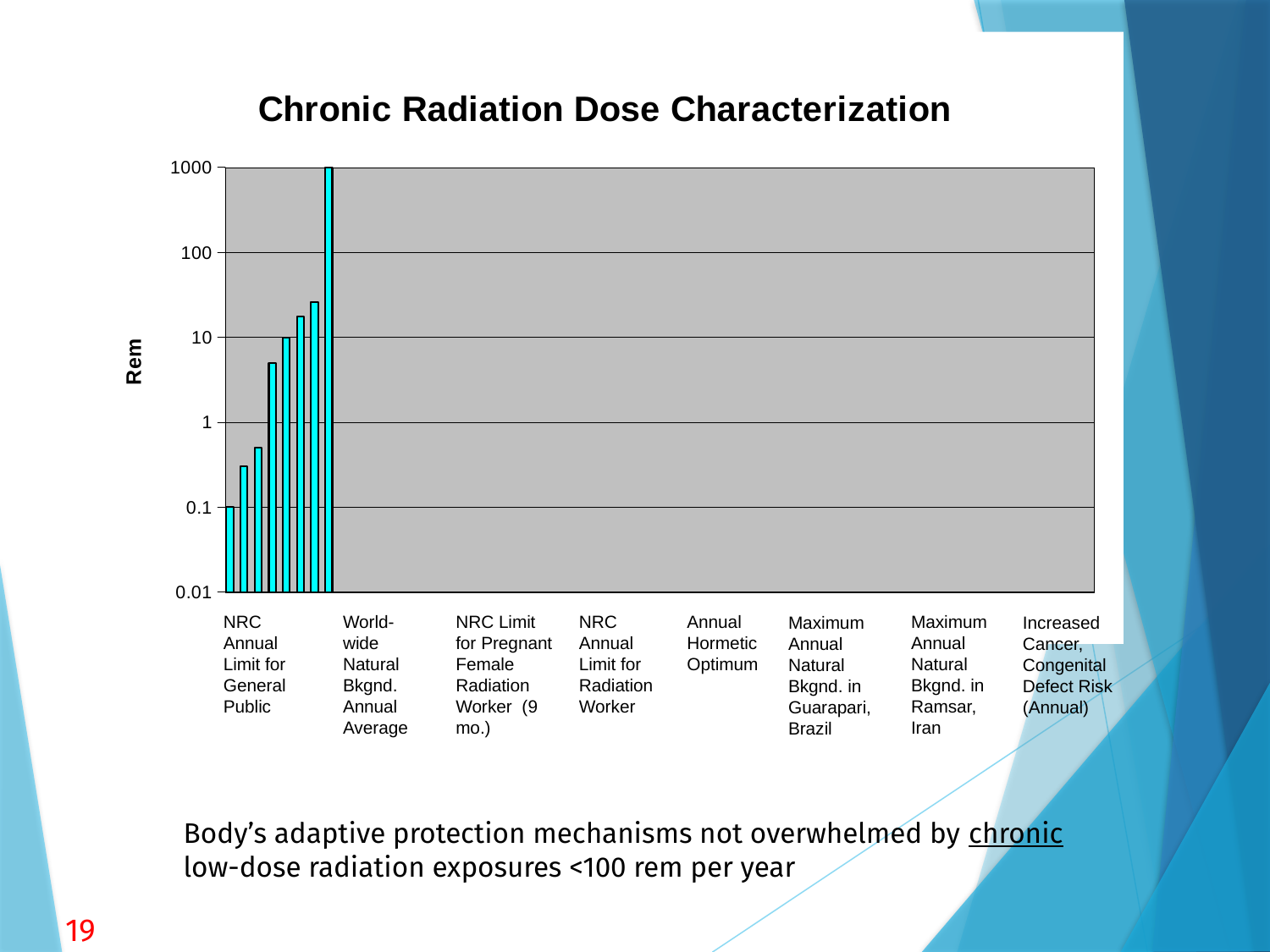

[unsupported chart]

NRC Annual Limit for General Public
World-wide Natural Bkgnd. Annual Average
NRC Limit for Pregnant Female Radiation Worker  (9 mo.)
NRC Annual Limit for Radiation Worker
Annual Hormetic Optimum
Maximum Annual Natural Bkgnd. in Ramsar, Iran
Maximum Annual Natural Bkgnd. in Guarapari, Brazil
Increased Cancer, Congenital Defect Risk (Annual)

Body’s adaptive protection mechanisms not overwhelmed by chronic low-dose radiation exposures <100 rem per year
19